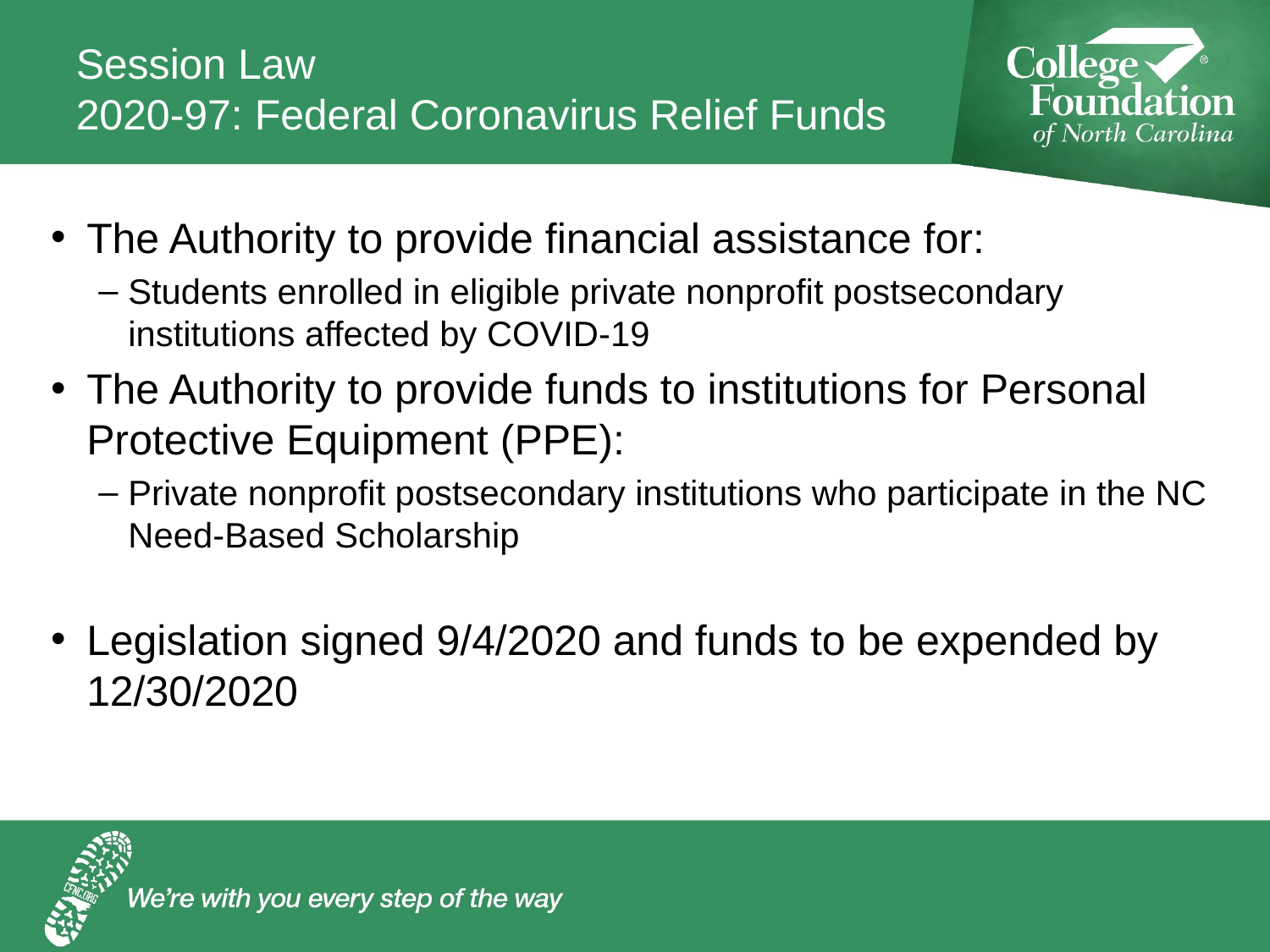

# Session Law 2020-97: Federal Coronavirus Relief Funds
The Authority to provide financial assistance for:
Students enrolled in eligible private nonprofit postsecondary institutions affected by COVID-19
The Authority to provide funds to institutions for Personal Protective Equipment (PPE):
Private nonprofit postsecondary institutions who participate in the NC Need-Based Scholarship

Legislation signed 9/4/2020 and funds to be expended by 12/30/2020